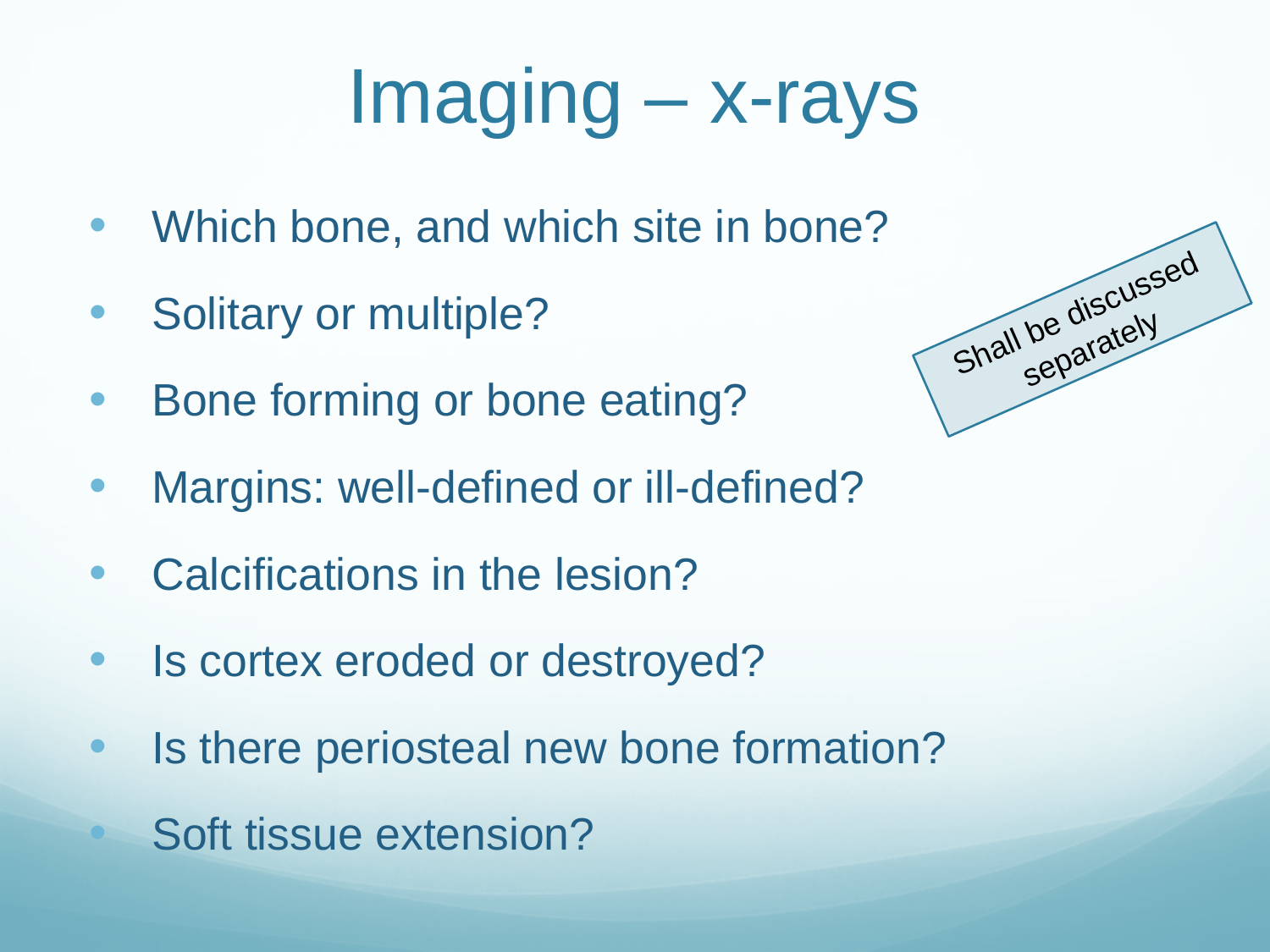

# Imaging – x-rays
Which bone, and which site in bone?
Solitary or multiple?
Bone forming or bone eating?
Margins: well-defined or ill-defined?
Calcifications in the lesion?
Is cortex eroded or destroyed?
Is there periosteal new bone formation?
Soft tissue extension?
Shall be discussed
separately